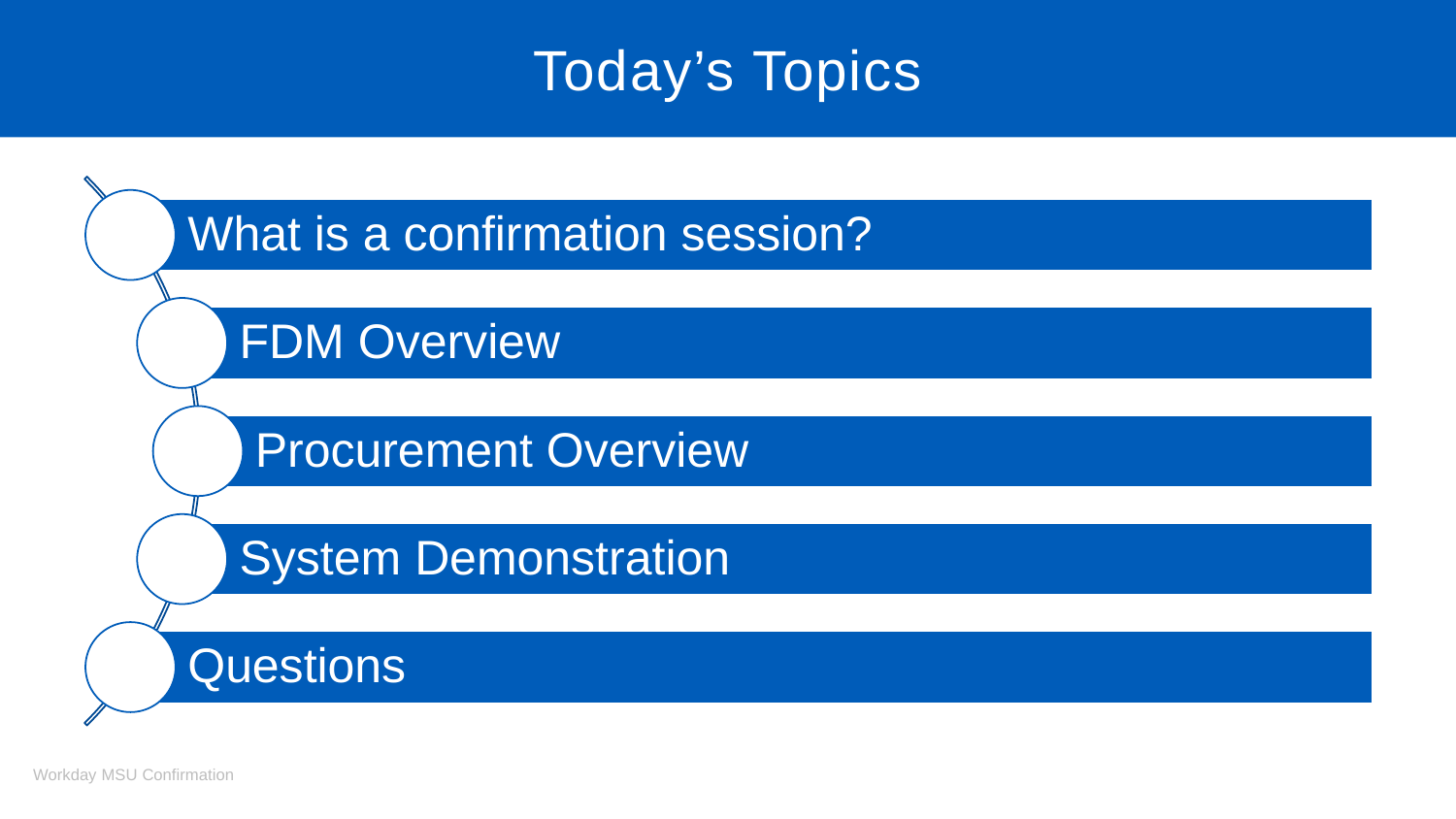

# Today’s Topics
What is a confirmation session?
FDM Overview
Procurement Overview
System Demonstration
Questions
Workday MSU Confirmation